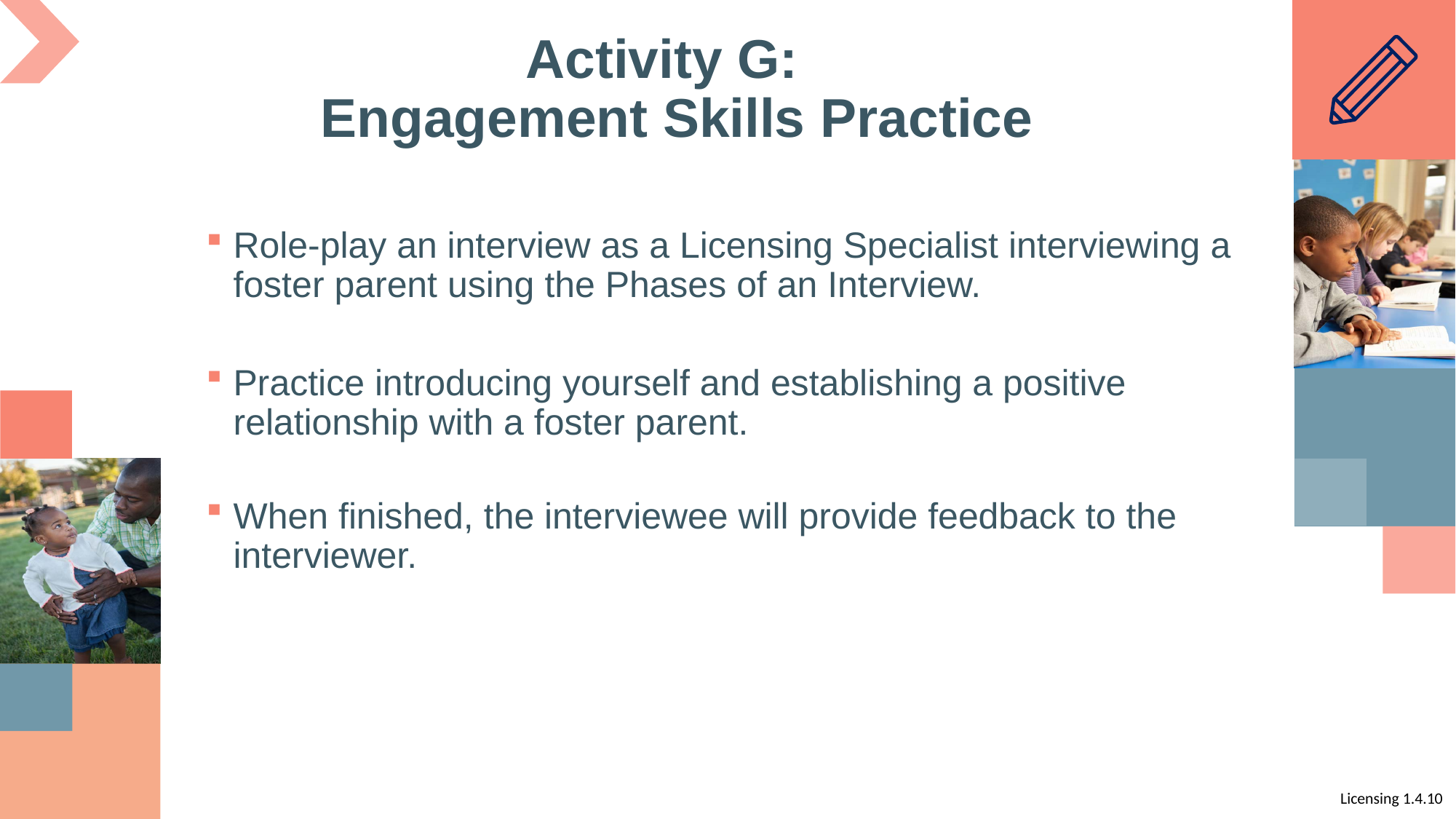

# Activity G: Engagement Skills Practice
Role-play an interview as a Licensing Specialist interviewing a foster parent using the Phases of an Interview.
Practice introducing yourself and establishing a positive relationship with a foster parent.
When finished, the interviewee will provide feedback to the interviewer.

Licensing 1.4.10